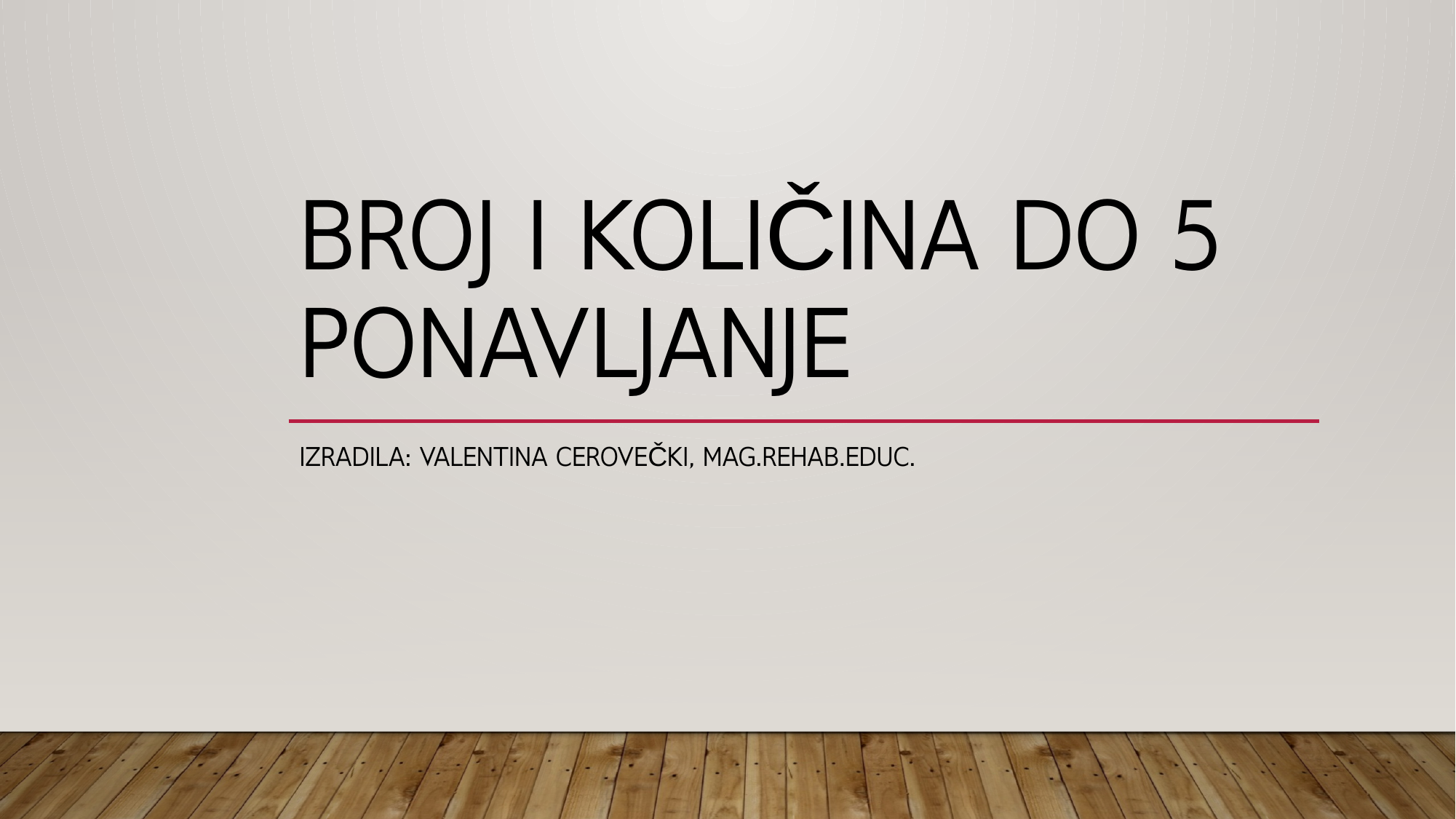

# BROJ I KOLIČINA DO 5 PONAVLJANJE
IZRADILA: Valentina Cerovečki, mag.rehab.educ.